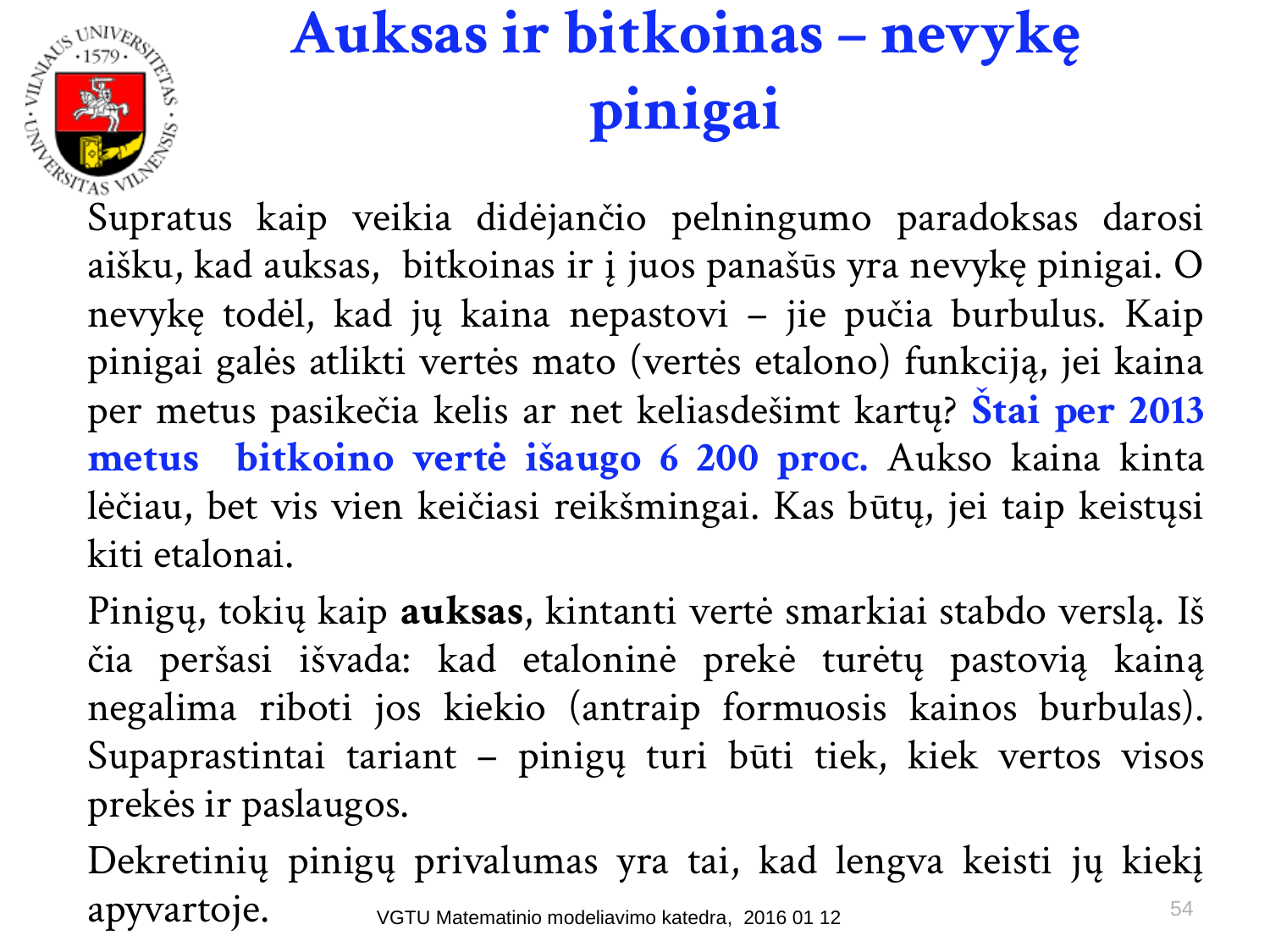

# Auksas ir bitkoinas – nevykę pinigai

Supratus kaip veikia didėjančio pelningumo paradoksas darosi aišku, kad auksas,  bitkoinas ir į juos panašūs yra nevykę pinigai. O nevykę todėl, kad jų kaina nepastovi – jie pučia burbulus. Kaip pinigai galės atlikti vertės mato (vertės etalono) funkciją, jei kaina per metus pasikečia kelis ar net keliasdešimt kartų? Štai per 2013 metus  bitkoino vertė išaugo 6 200 proc. Aukso kaina kinta lėčiau, bet vis vien keičiasi reikšmingai. Kas būtų, jei taip keistųsi kiti etalonai.
Pinigų, tokių kaip auksas, kintanti vertė smarkiai stabdo verslą. Iš čia peršasi išvada: kad etaloninė prekė turėtų pastovią kainą negalima riboti jos kiekio (antraip formuosis kainos burbulas). Supaprastintai tariant – pinigų turi būti tiek, kiek vertos visos prekės ir paslaugos.
Dekretinių pinigų privalumas yra tai, kad lengva keisti jų kiekį apyvartoje.
54
VGTU Matematinio modeliavimo katedra,  2016 01 12